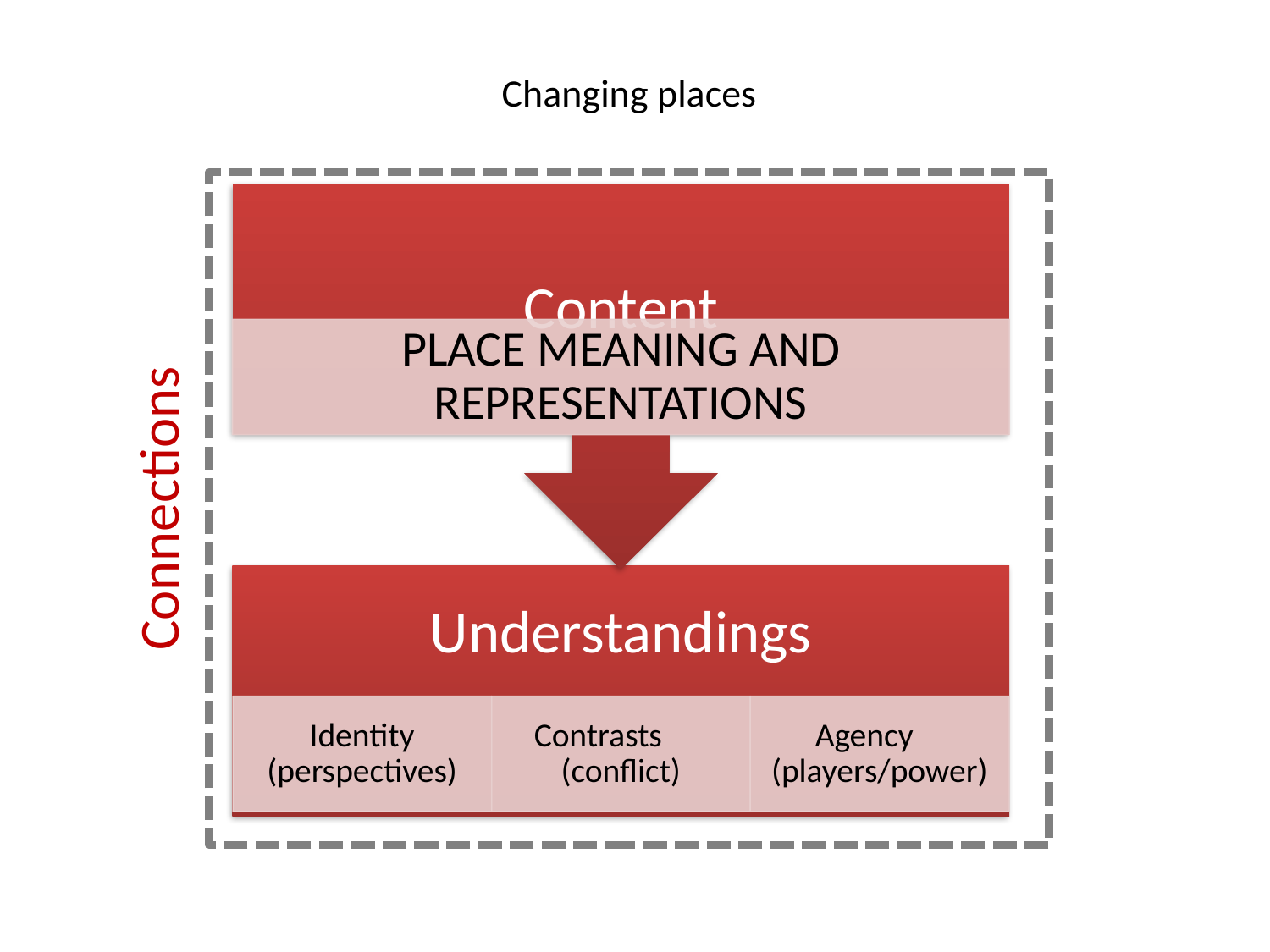

# Changing places

Connections
Understandings
Identity (perspectives)
Contrasts       (conflict)
Agency     (players/power)
Content
place meaning and representations